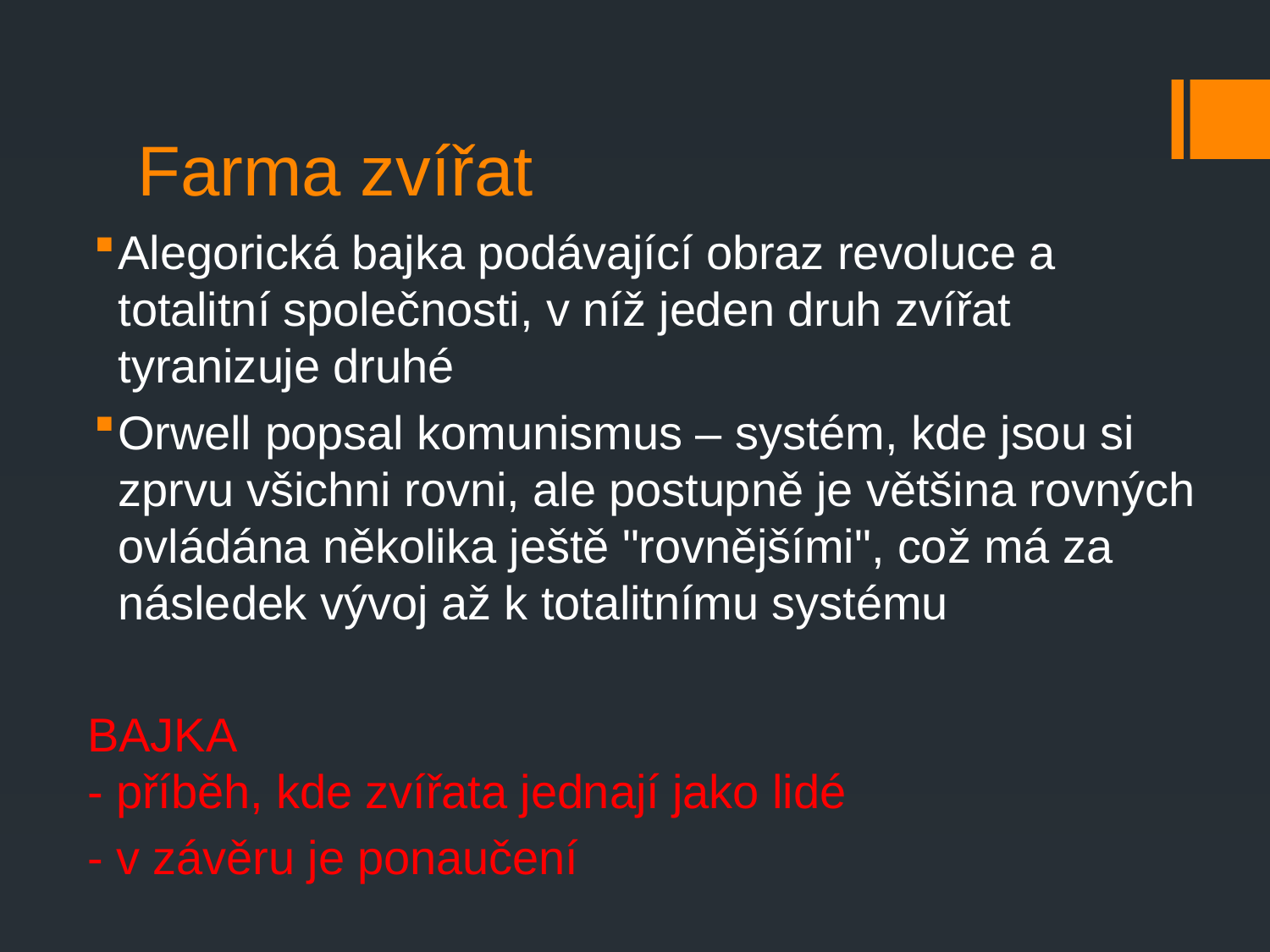

# Farma zvířat
Alegorická bajka podávající obraz revoluce a totalitní společnosti, v níž jeden druh zvířat tyranizuje druhé
Orwell popsal komunismus – systém, kde jsou si zprvu všichni rovni, ale postupně je většina rovných ovládána několika ještě "rovnějšími", což má za následek vývoj až k totalitnímu systému

BAJKA
- příběh, kde zvířata jednají jako lidé
- v závěru je ponaučení